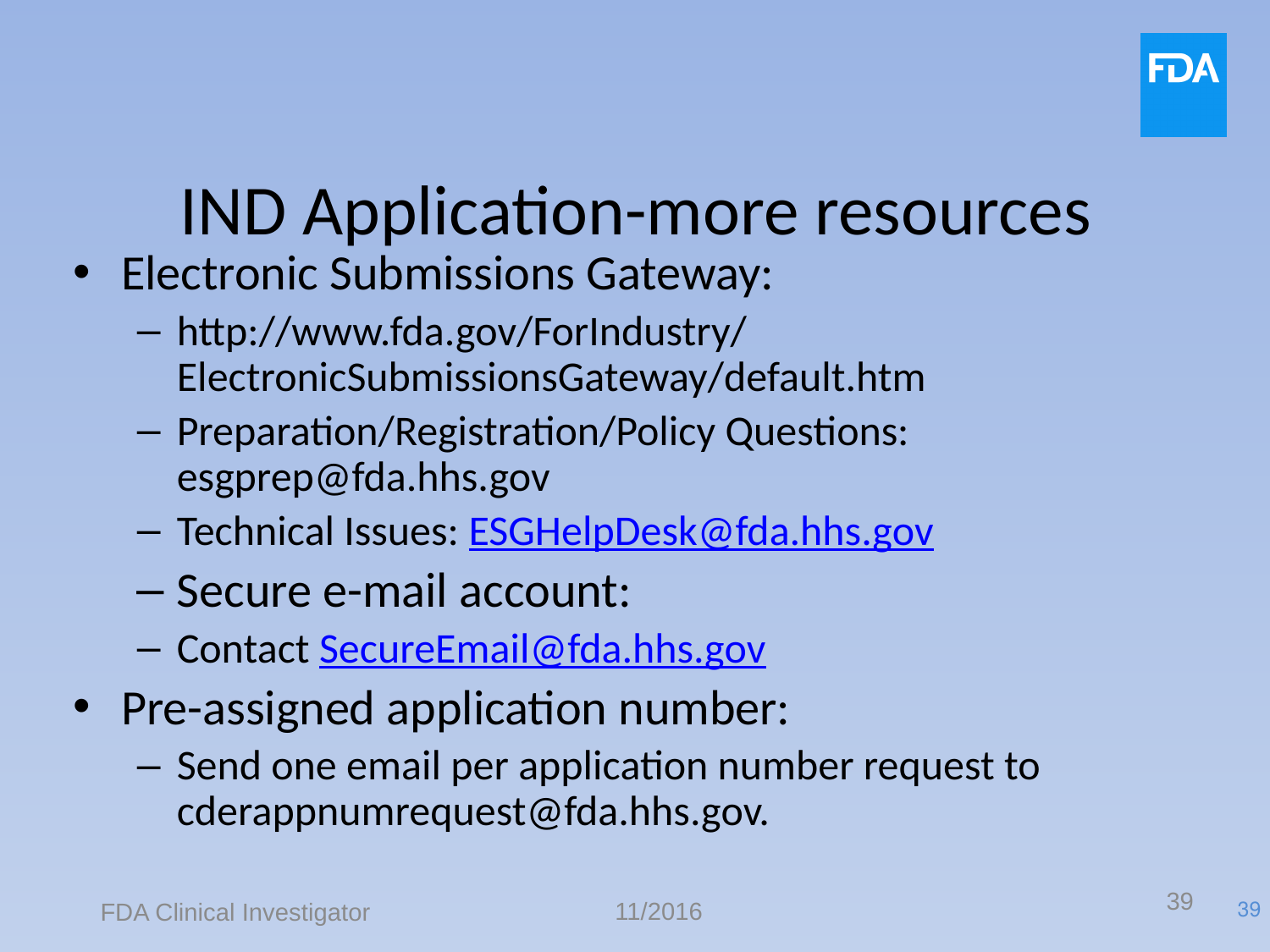

# IND Application-more resources
Electronic Submissions Gateway:
http://www.fda.gov/ForIndustry/ElectronicSubmissionsGateway/default.htm
Preparation/Registration/Policy Questions: esgprep@fda.hhs.gov
Technical Issues: ESGHelpDesk@fda.hhs.gov
Secure e-mail account:
Contact SecureEmail@fda.hhs.gov
Pre-assigned application number:
Send one email per application number request to cderappnumrequest@fda.hhs.gov.

39
11/2016
FDA Clinical Investigator